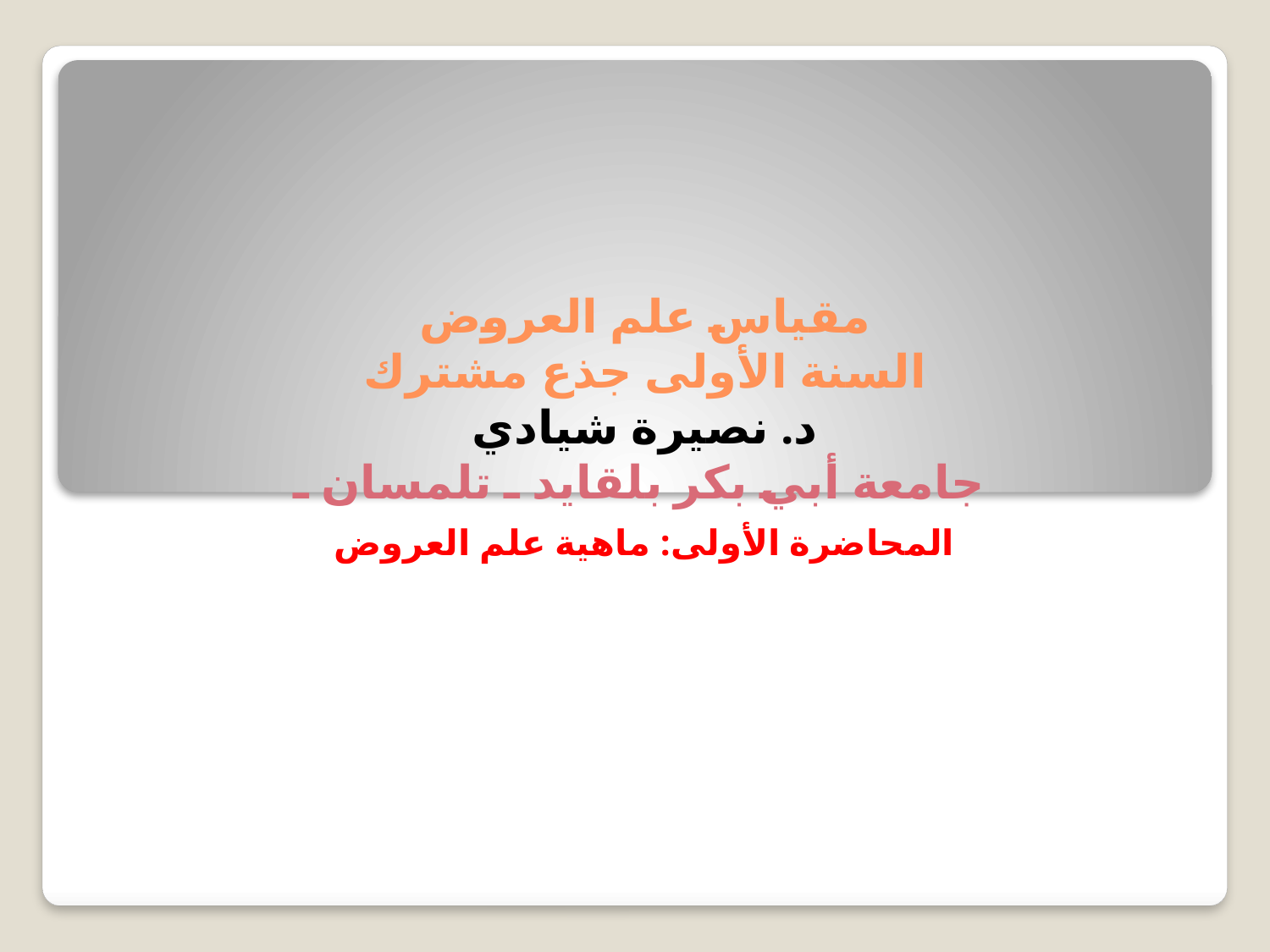

# مقياس علم العروض السنة الأولى جذع مشترك د. نصيرة شيادي جامعة أبي بكر بلقايد ـ تلمسان ـ
المحاضرة الأولى: ماهية علم العروض